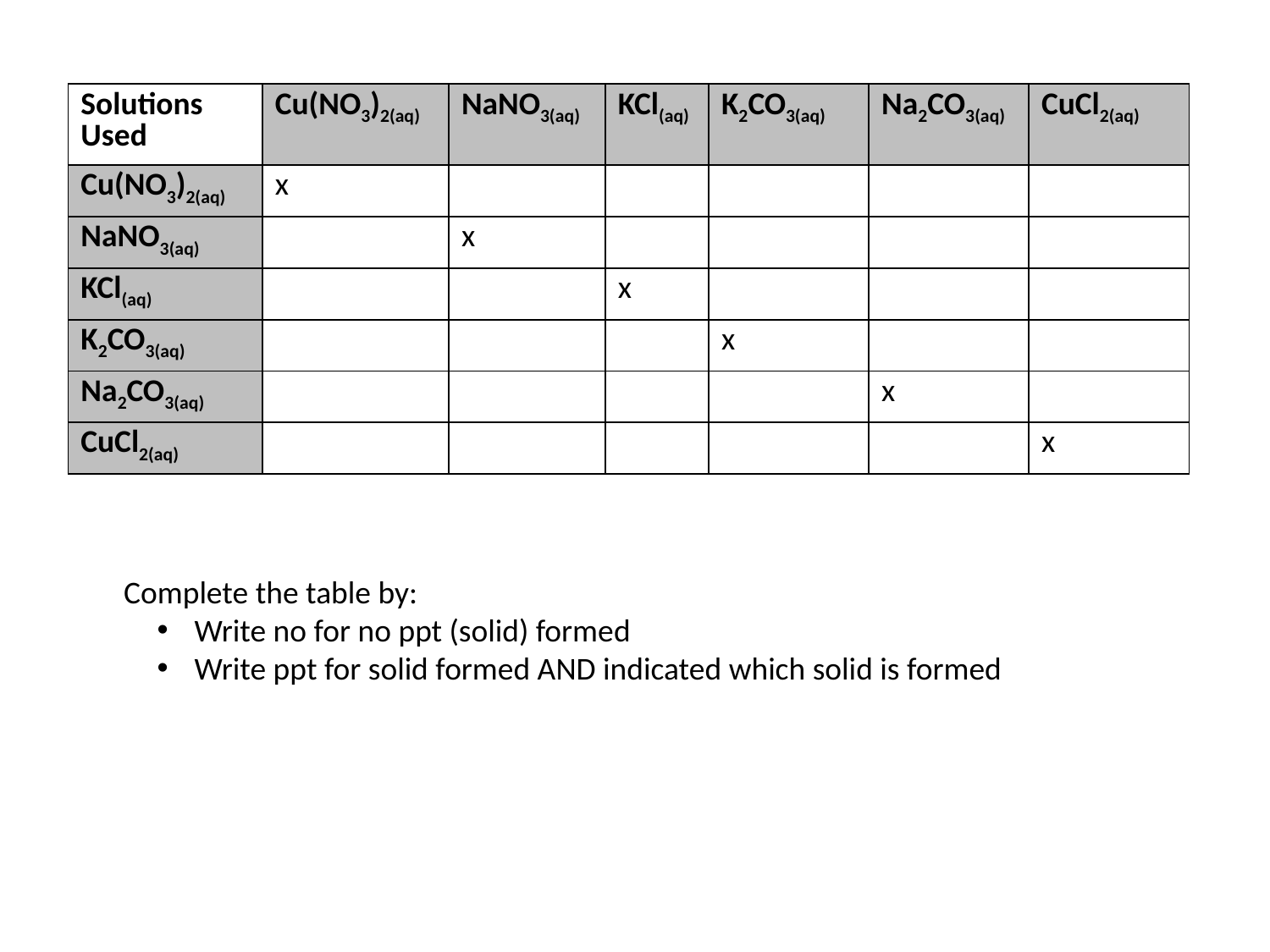

| Solutions Used | Cu(NO3)2(aq) | NaNO3(aq) | KCl(aq) | K2CO3(aq) | Na2CO3(aq) | CuCl2(aq) |
| --- | --- | --- | --- | --- | --- | --- |
| Cu(NO3)2(aq) | x |  |  |  |  |  |
| NaNO3(aq) |  | x |  |  |  |  |
| KCl(aq) |  |  | x |  |  |  |
| K2CO3(aq) |  |  |  | x |  |  |
| Na2CO3(aq) |  |  |  |  | x |  |
| CuCl2(aq) |  |  |  |  |  | x |
Complete the table by:
 Write no for no ppt (solid) formed
 Write ppt for solid formed AND indicated which solid is formed